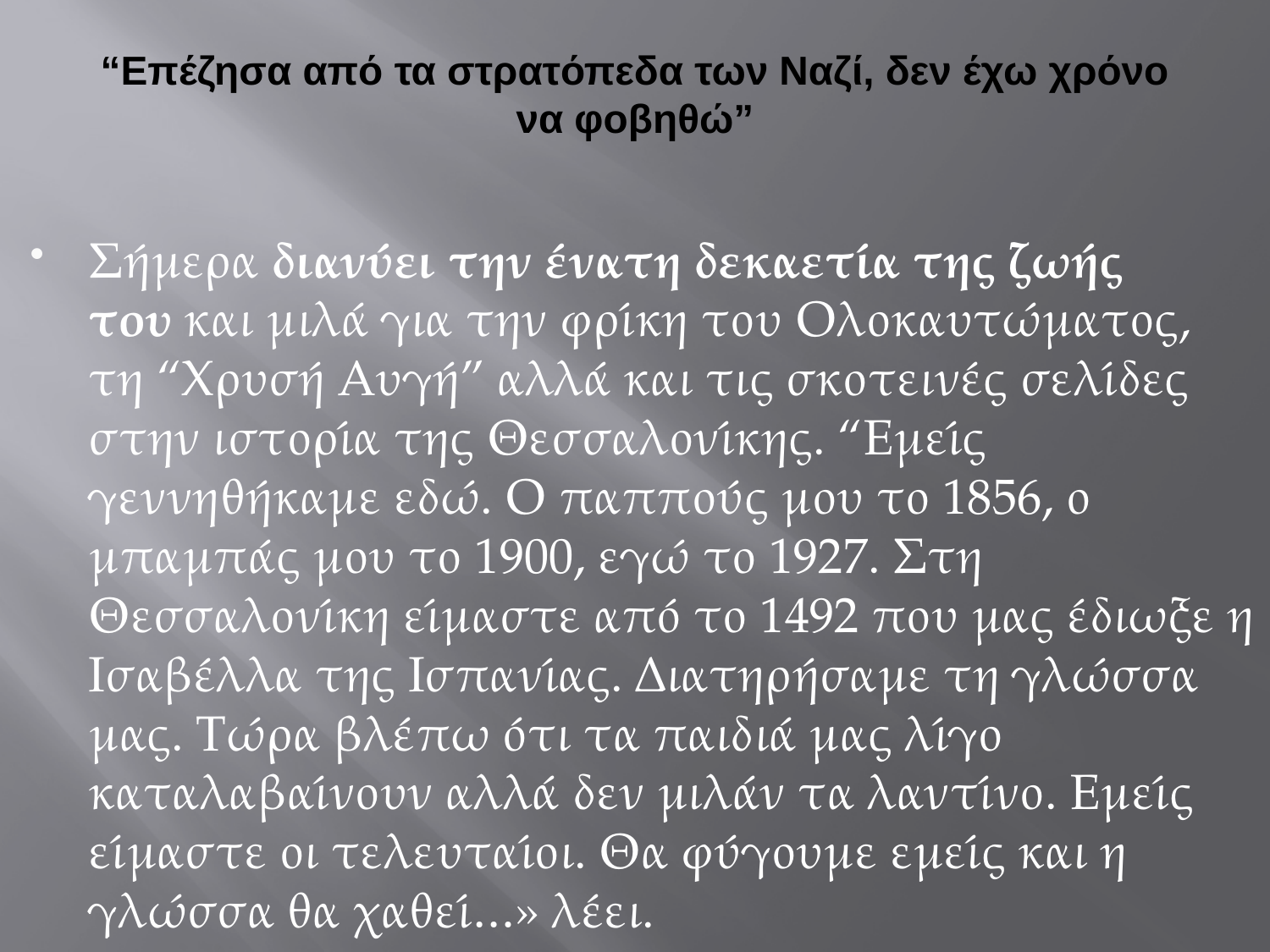

# “Επέζησα από τα στρατόπεδα των Ναζί, δεν έχω χρόνο να φοβηθώ”
Σήμερα διανύει την ένατη δεκαετία της ζωής του και μιλά για την φρίκη του Ολοκαυτώματος, τη “Χρυσή Αυγή” αλλά και τις σκοτεινές σελίδες στην ιστορία της Θεσσαλονίκης. “Εμείς γεννηθήκαμε εδώ. Ο παππούς μου το 1856, ο μπαμπάς μου το 1900, εγώ το 1927. Στη Θεσσαλονίκη είμαστε από το 1492 που μας έδιωξε η Ισαβέλλα της Ισπανίας. Διατηρήσαμε τη γλώσσα μας. Τώρα βλέπω ότι τα παιδιά μας λίγο καταλαβαίνουν αλλά δεν μιλάν τα λαντίνο. Εμείς είμαστε οι τελευταίοι. Θα φύγουμε εμείς και η γλώσσα θα χαθεί…» λέει.